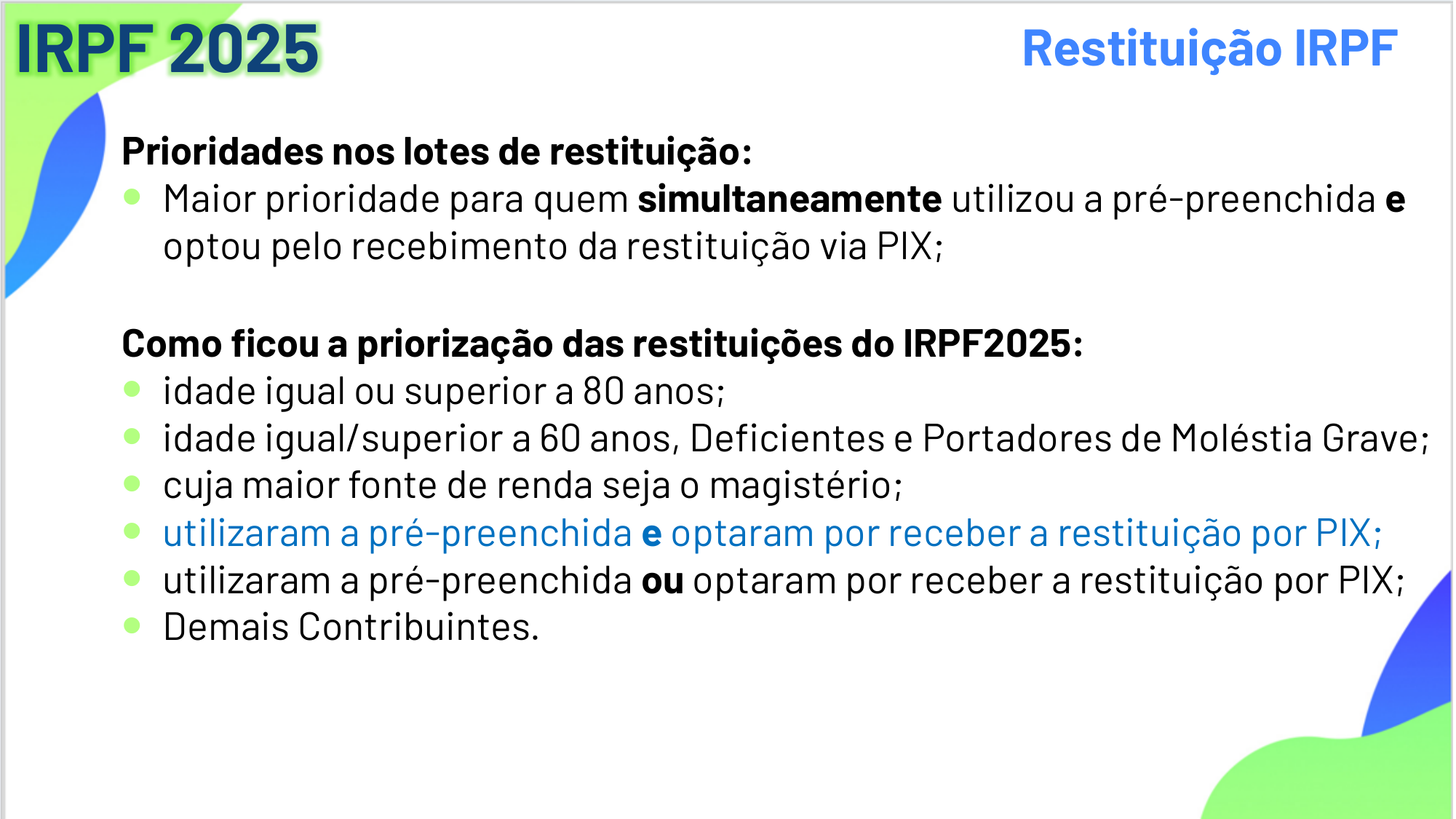

IRPF 2025
Restituição IRPF
Prioridades nos lotes de restituição:
Maior prioridade para quem simultaneamente utilizou a pré-preenchida e optou pelo recebimento da restituição via PIX;
Como ficou a priorização das restituições do IRPF2025:
idade igual ou superior a 80 anos;
idade igual/superior a 60 anos, Deficientes e Portadores de Moléstia Grave;
cuja maior fonte de renda seja o magistério;
utilizaram a pré-preenchida e optaram por receber a restituição por PIX;
utilizaram a pré-preenchida ou optaram por receber a restituição por PIX;
Demais Contribuintes.